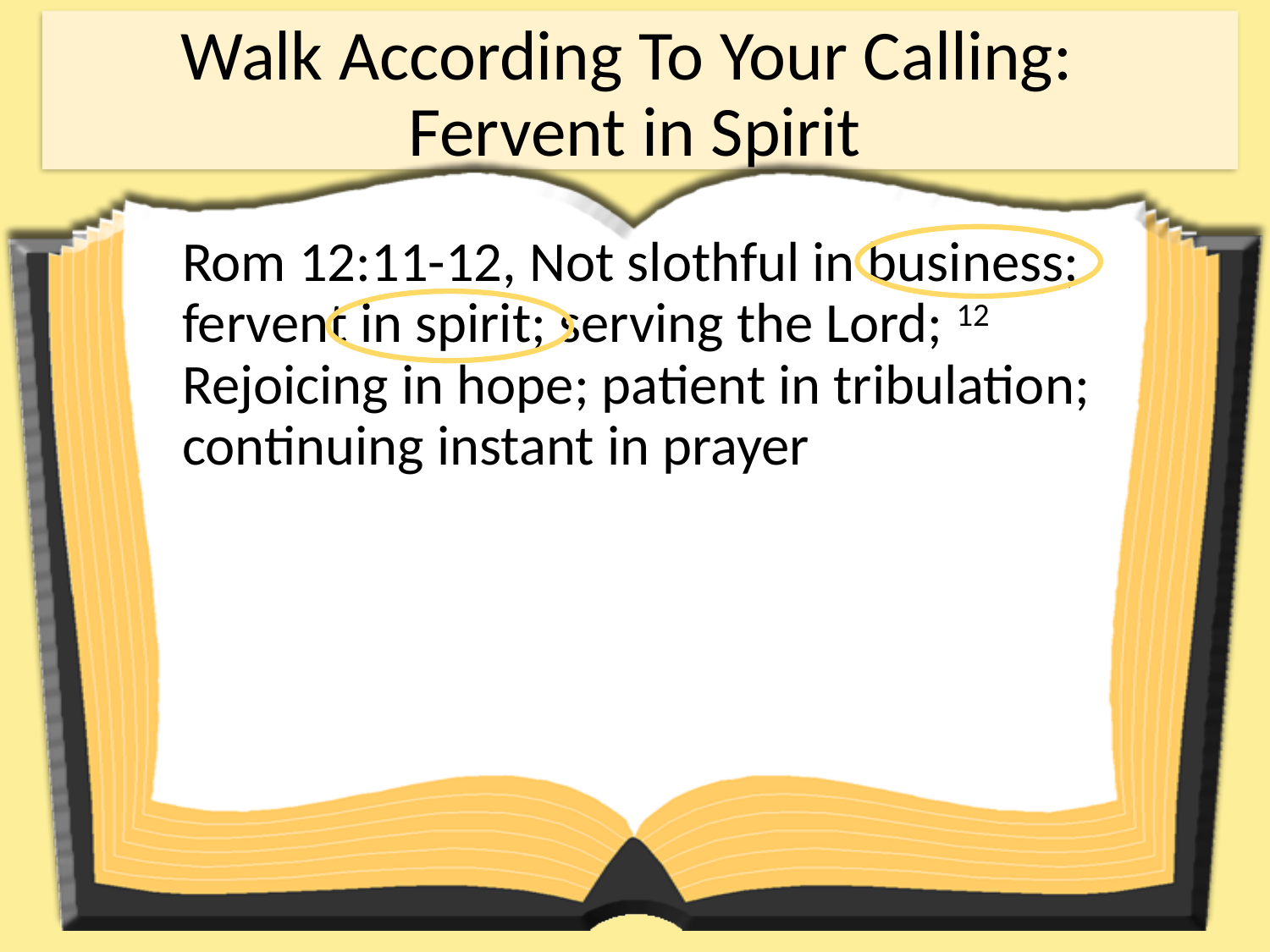

# Walk According To Your Calling: Fervent in Spirit

Rom 12:11-12, Not slothful in business; fervent in spirit; serving the Lord; 12 Rejoicing in hope; patient in tribulation; continuing instant in prayer